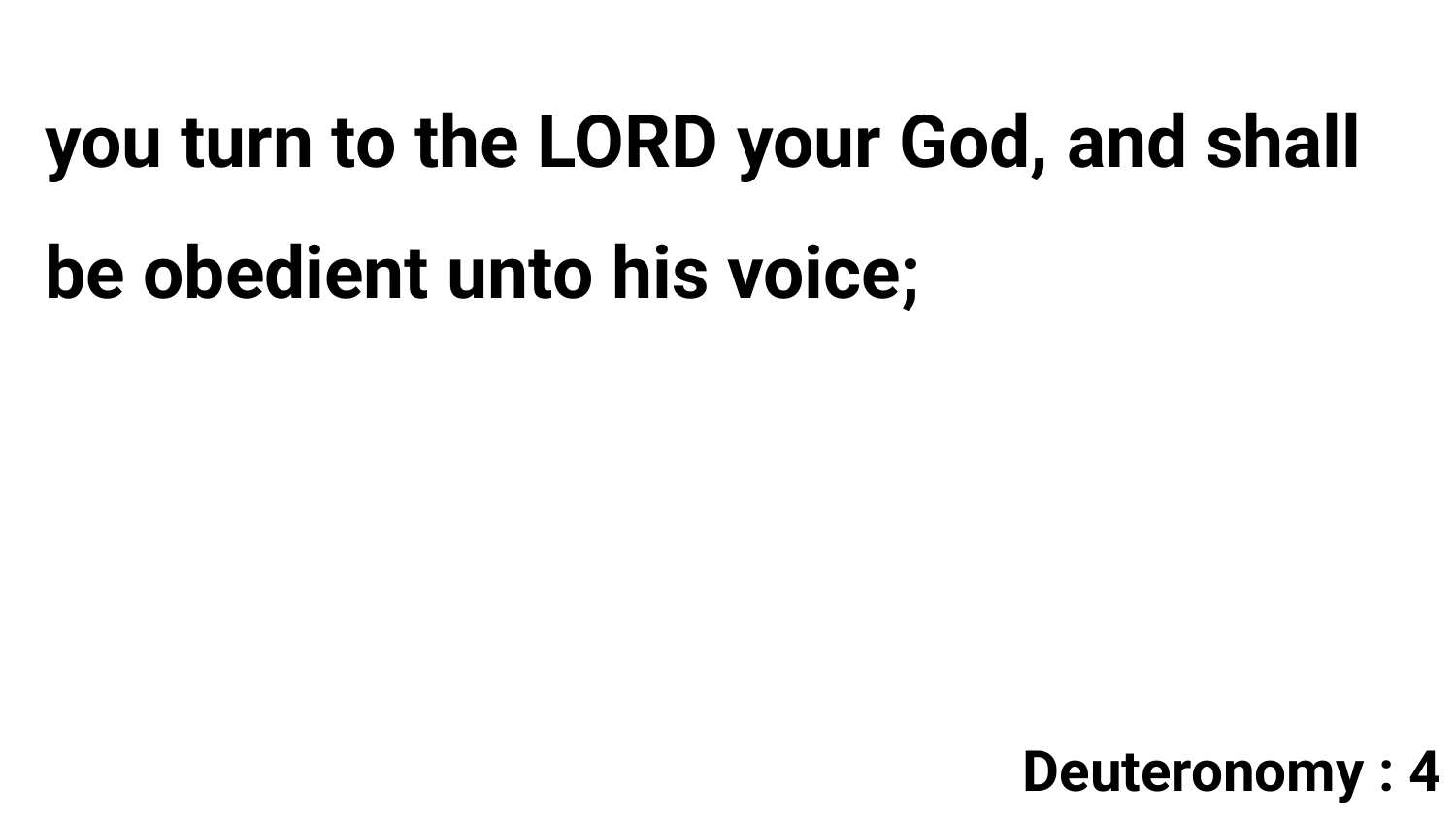

you turn to the LORD your God, and shall be obedient unto his voice;
Deuteronomy : 4